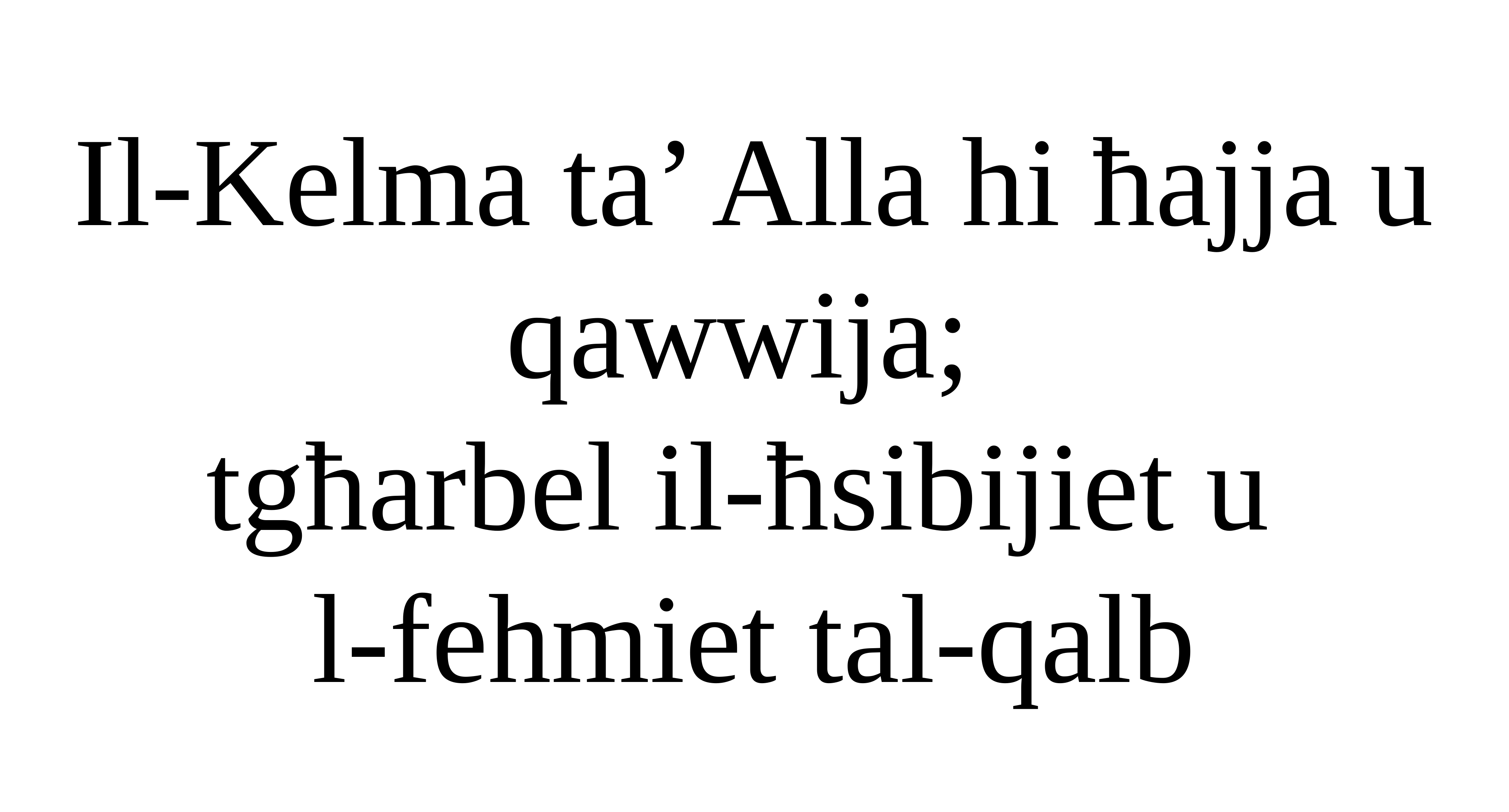

Il-Kelma ta’ Alla hi ħajja u qawwija;
tgħarbel il-ħsibijiet u
l-fehmiet tal-qalb